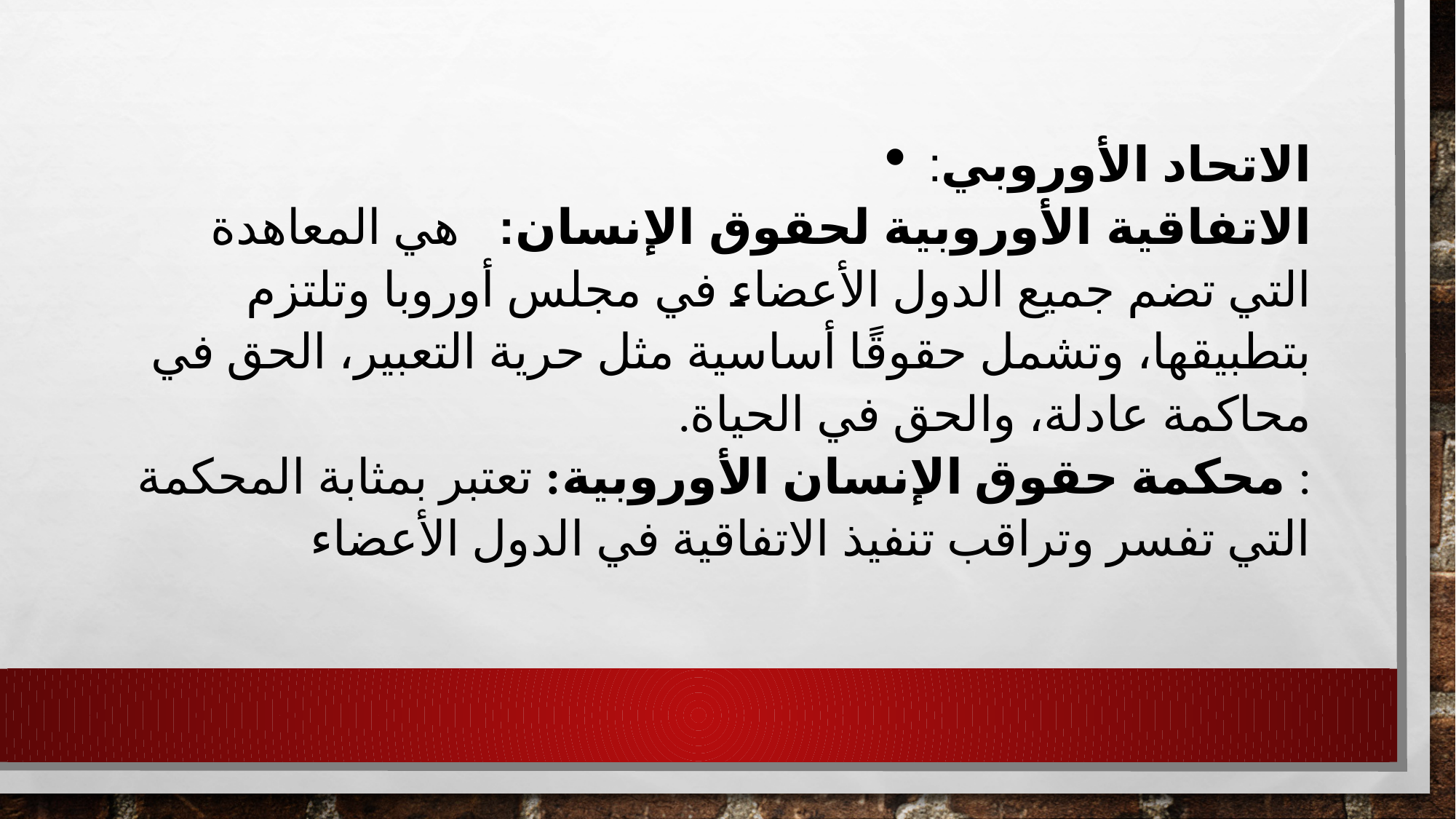

# الاتحاد الأوروبي: الاتفاقية الأوروبية لحقوق الإنسان:   هي المعاهدة التي تضم جميع الدول الأعضاء في مجلس أوروبا وتلتزم بتطبيقها، وتشمل حقوقًا أساسية مثل حرية التعبير، الحق في محاكمة عادلة، والحق في الحياة. : محكمة حقوق الإنسان الأوروبية: تعتبر بمثابة المحكمة التي تفسر وتراقب تنفيذ الاتفاقية في الدول الأعضاء